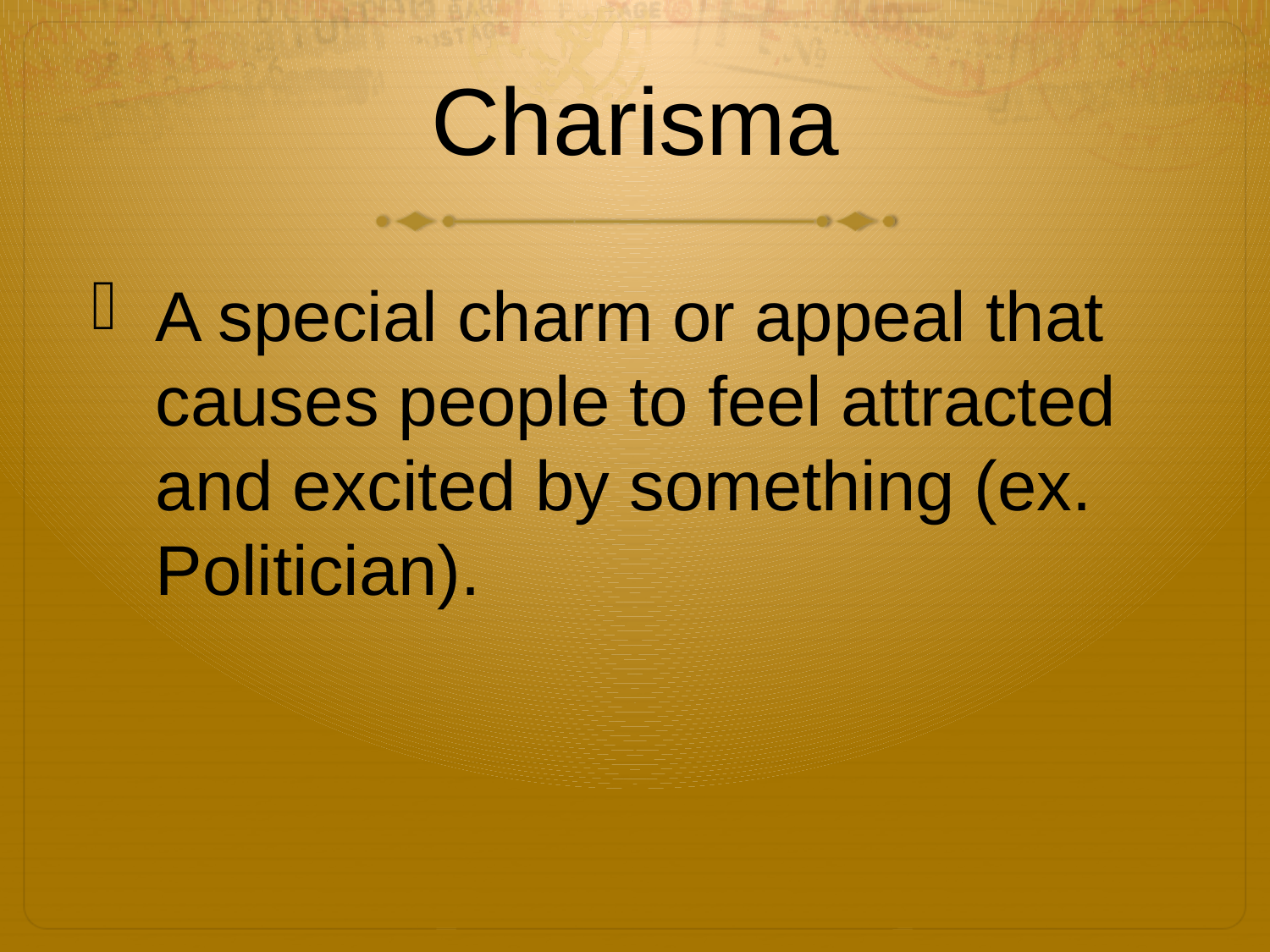

# Charisma
A special charm or appeal that causes people to feel attracted and excited by something (ex. Politician).